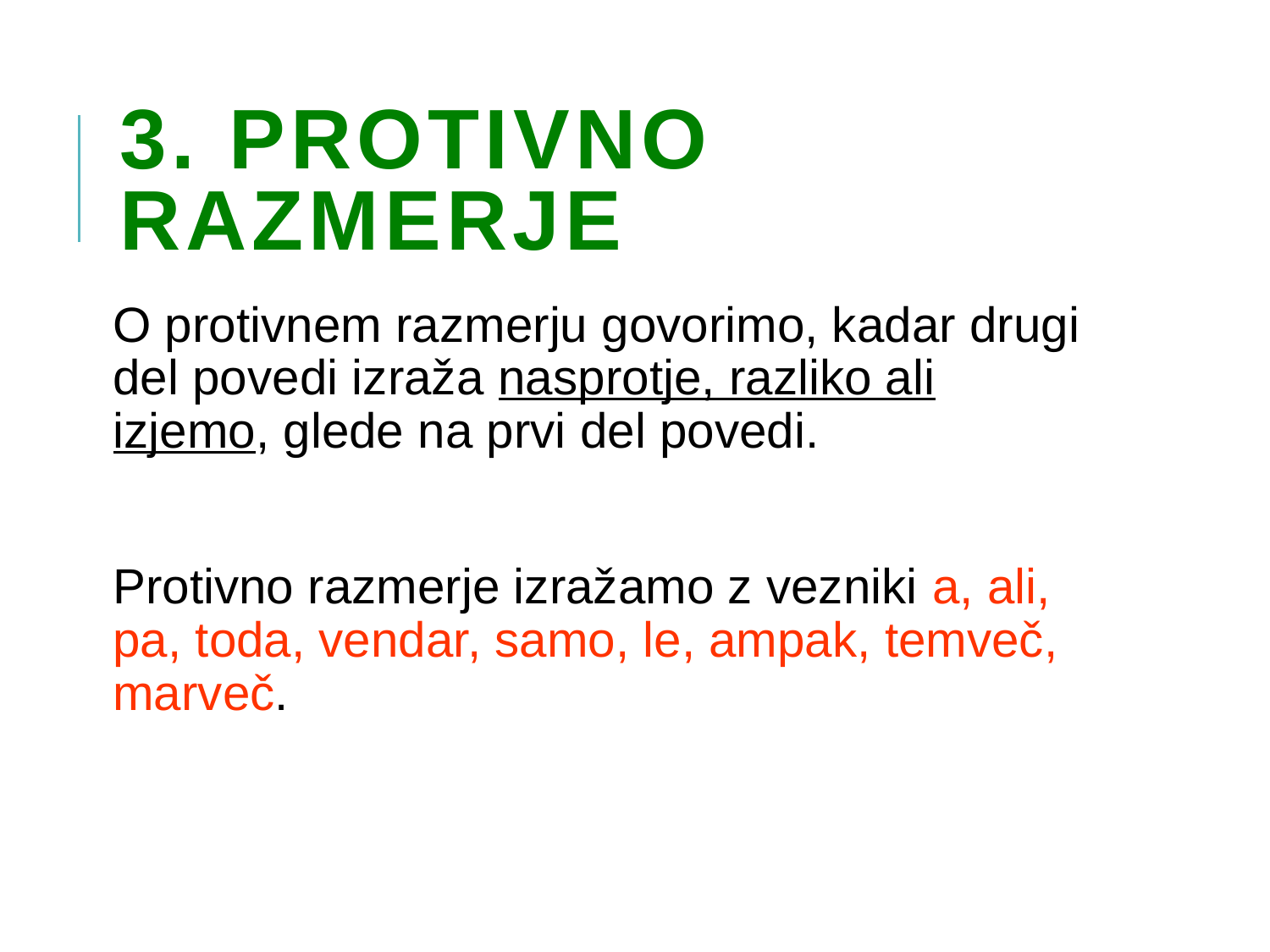

# 3. Protivno razmerje
O protivnem razmerju govorimo, kadar drugi del povedi izraža nasprotje, razliko ali izjemo, glede na prvi del povedi.

Protivno razmerje izražamo z vezniki a, ali, pa, toda, vendar, samo, le, ampak, temveč, marveč.